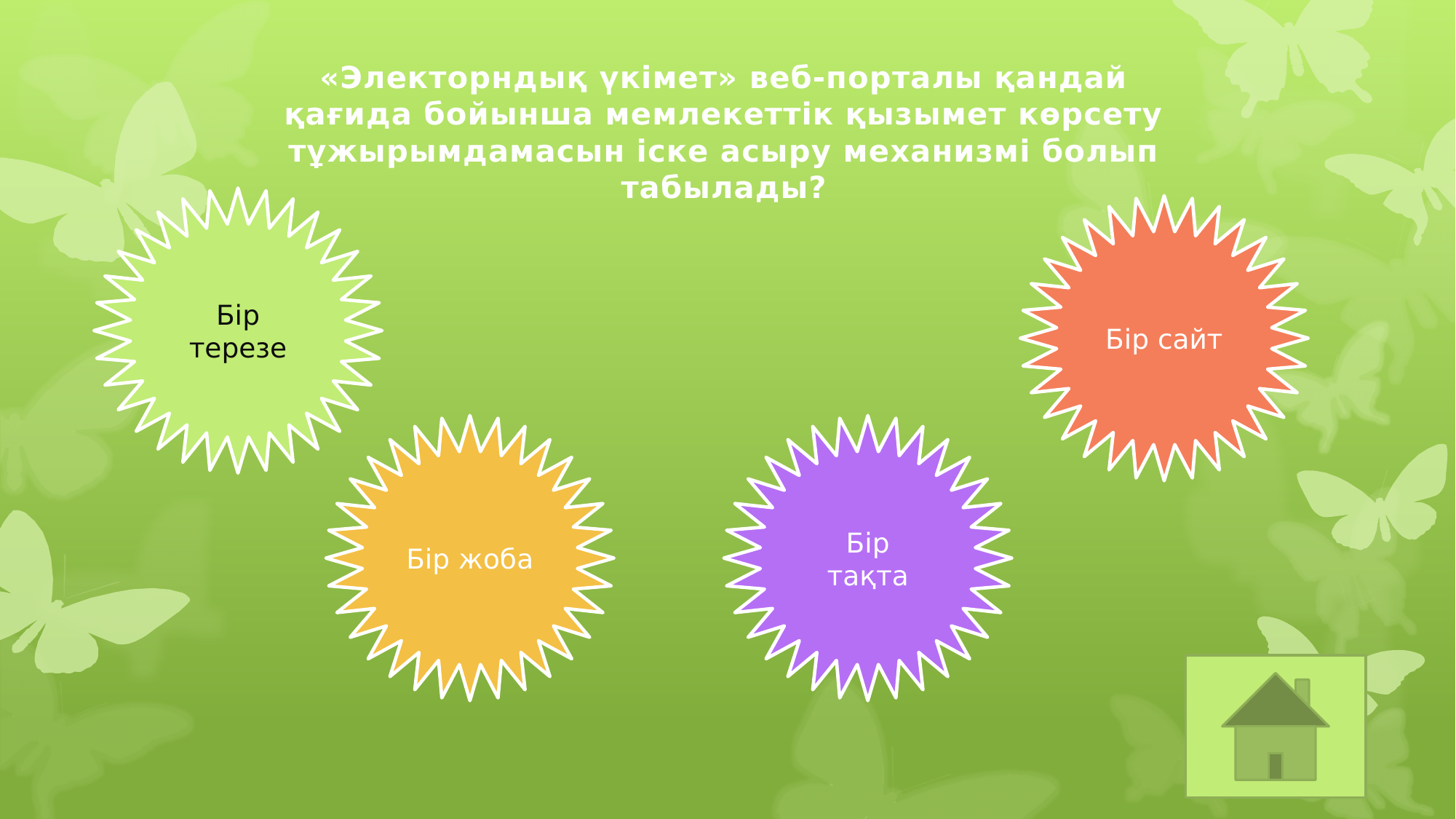

«Электорндық үкімет» веб-порталы қандай қағида бойынша мемлекеттік қызымет көрсету тұжырымдамасын іске асыру механизмі болып табылады?
Бір терезе
Бір сайт
Бір жоба
Бір тақта